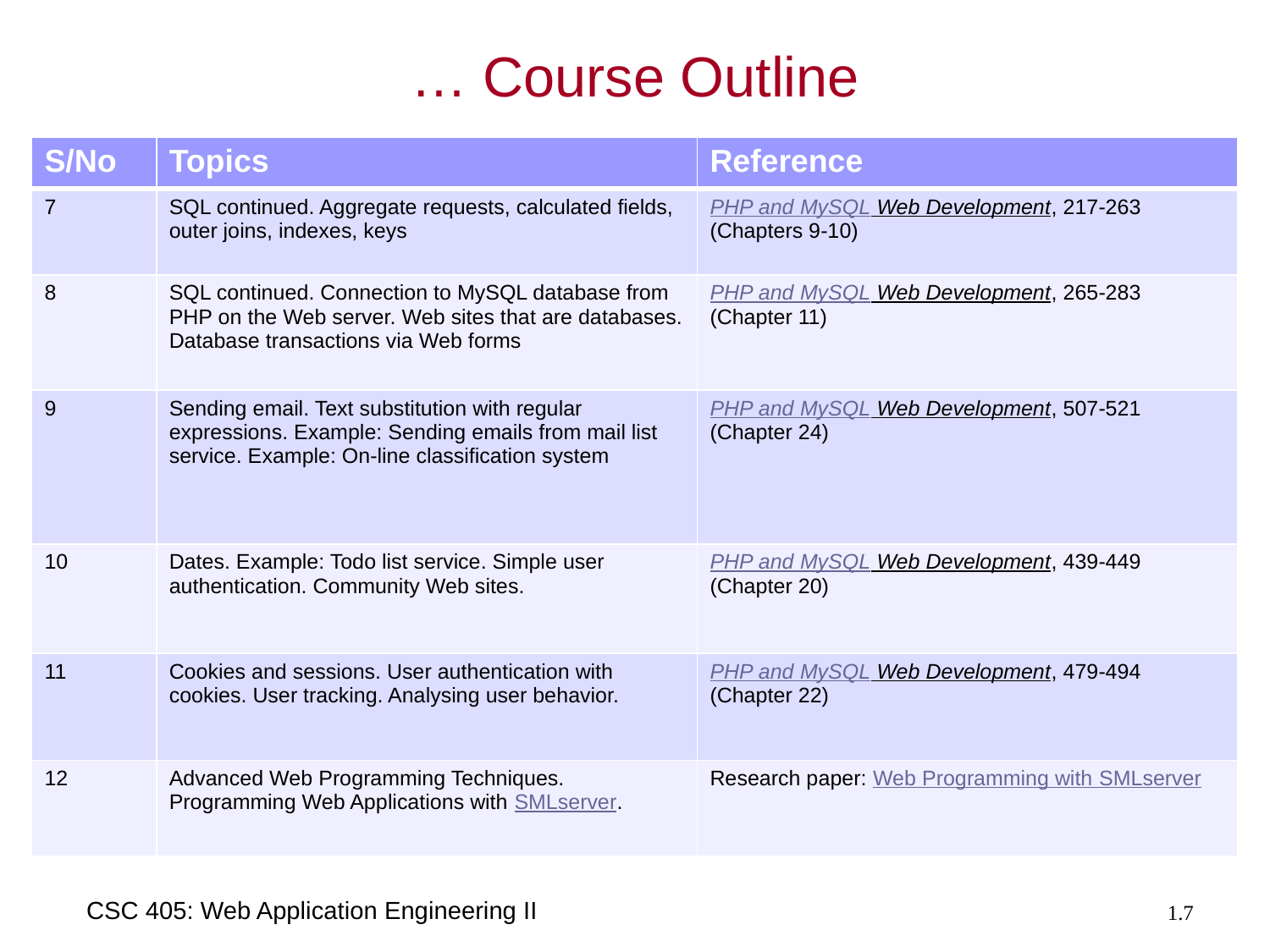

# … Course Outline
| S/No | Topics | Reference |
| --- | --- | --- |
| 7 | SQL continued. Aggregate requests, calculated fields, outer joins, indexes, keys | PHP and MySQL Web Development, 217-263 (Chapters 9-10) |
| 8 | SQL continued. Connection to MySQL database from PHP on the Web server. Web sites that are databases. Database transactions via Web forms | PHP and MySQL Web Development, 265-283 (Chapter 11) |
| 9 | Sending email. Text substitution with regular expressions. Example: Sending emails from mail list service. Example: On-line classification system | PHP and MySQL Web Development, 507-521 (Chapter 24) |
| 10 | Dates. Example: Todo list service. Simple user authentication. Community Web sites. | PHP and MySQL Web Development, 439-449 (Chapter 20) |
| 11 | Cookies and sessions. User authentication with cookies. User tracking. Analysing user behavior. | PHP and MySQL Web Development, 479-494 (Chapter 22) |
| 12 | Advanced Web Programming Techniques. Programming Web Applications with SMLserver. | Research paper: Web Programming with SMLserver |

CSC 405: Web Application Engineering II
1.7